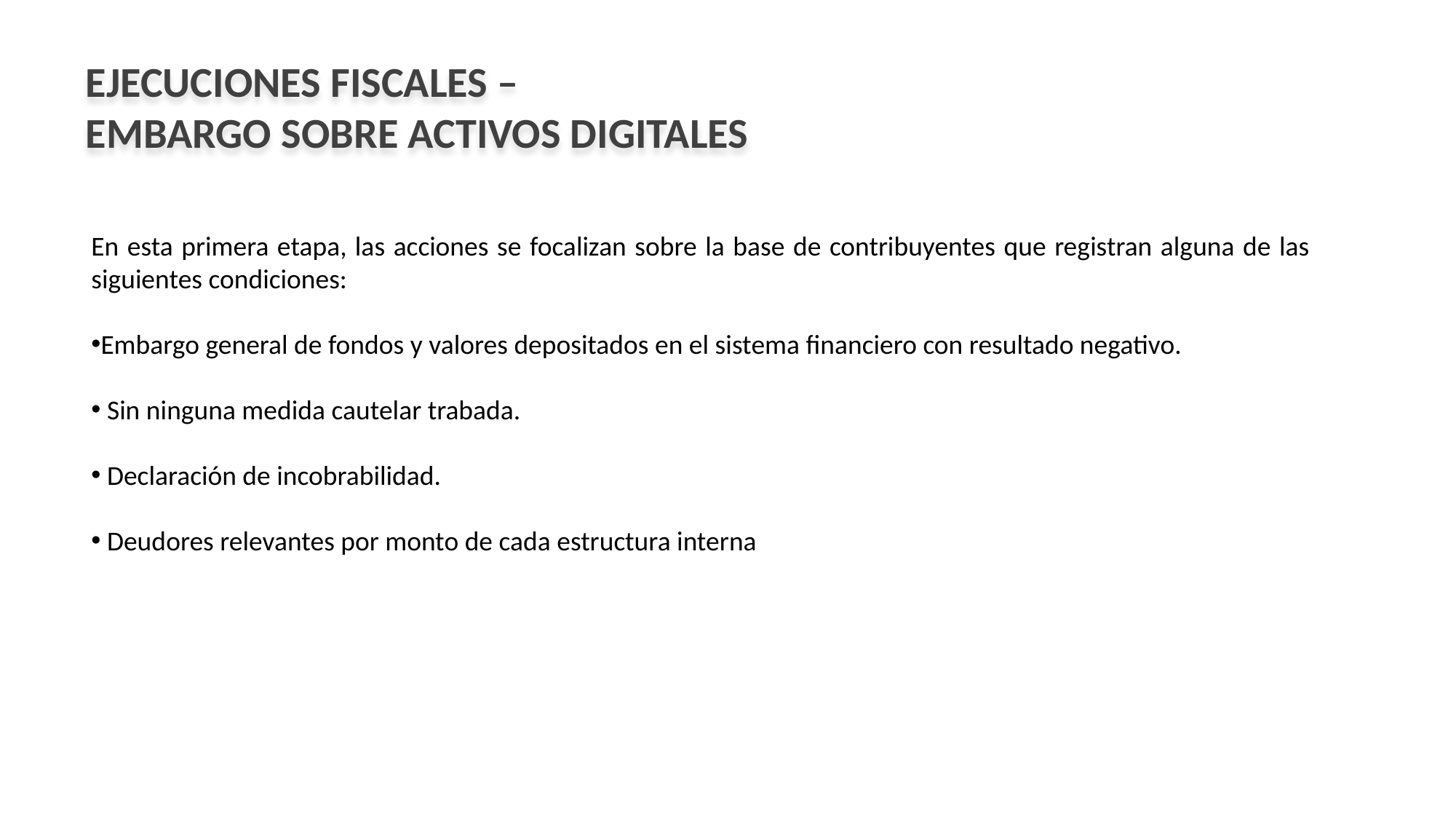

EJECUCIONES FISCALES –
EMBARGO SOBRE ACTIVOS DIGITALES
En esta primera etapa, las acciones se focalizan sobre la base de contribuyentes que registran alguna de las siguientes condiciones:

Embargo general de fondos y valores depositados en el sistema financiero con resultado negativo.

 Sin ninguna medida cautelar trabada.

 Declaración de incobrabilidad.

 Deudores relevantes por monto de cada estructura interna
2020